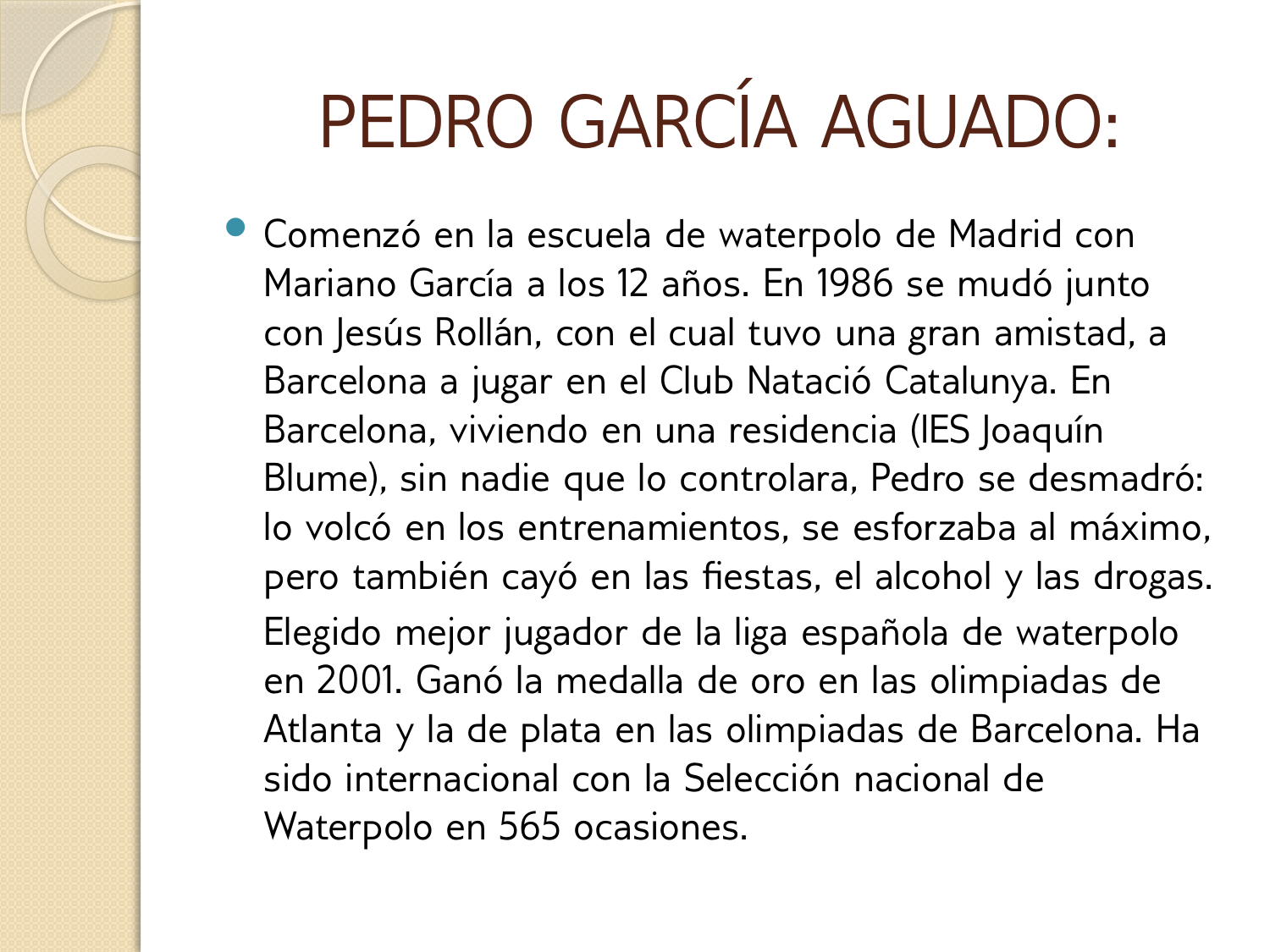

# PEDRO GARCÍA AGUADO:
Comenzó en la escuela de waterpolo de Madrid con Mariano García a los 12 años. En 1986 se mudó junto con Jesús Rollán, con el cual tuvo una gran amistad, a Barcelona a jugar en el Club Natació Catalunya. En Barcelona, viviendo en una residencia (IES Joaquín Blume), sin nadie que lo controlara, Pedro se desmadró: lo volcó en los entrenamientos, se esforzaba al máximo, pero también cayó en las fiestas, el alcohol y las drogas.
	Elegido mejor jugador de la liga española de waterpolo en 2001. Ganó la medalla de oro en las olimpiadas de Atlanta y la de plata en las olimpiadas de Barcelona. Ha sido internacional con la Selección nacional de Waterpolo en 565 ocasiones.